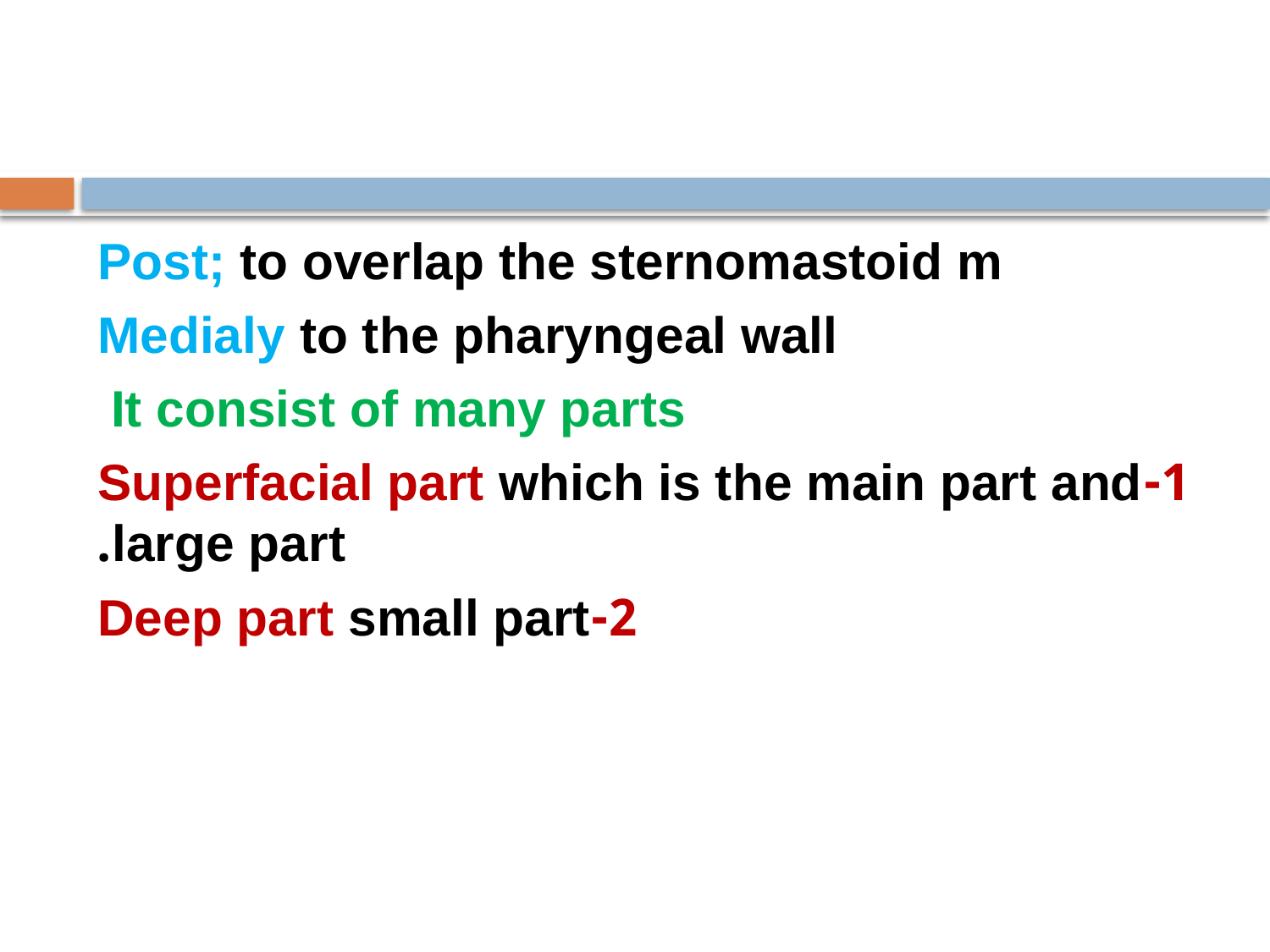

#
Post; to overlap the sternomastoid m
Medialy to the pharyngeal wall
It consist of many parts
1-Superfacial part which is the main part and large part.
2-Deep part small part